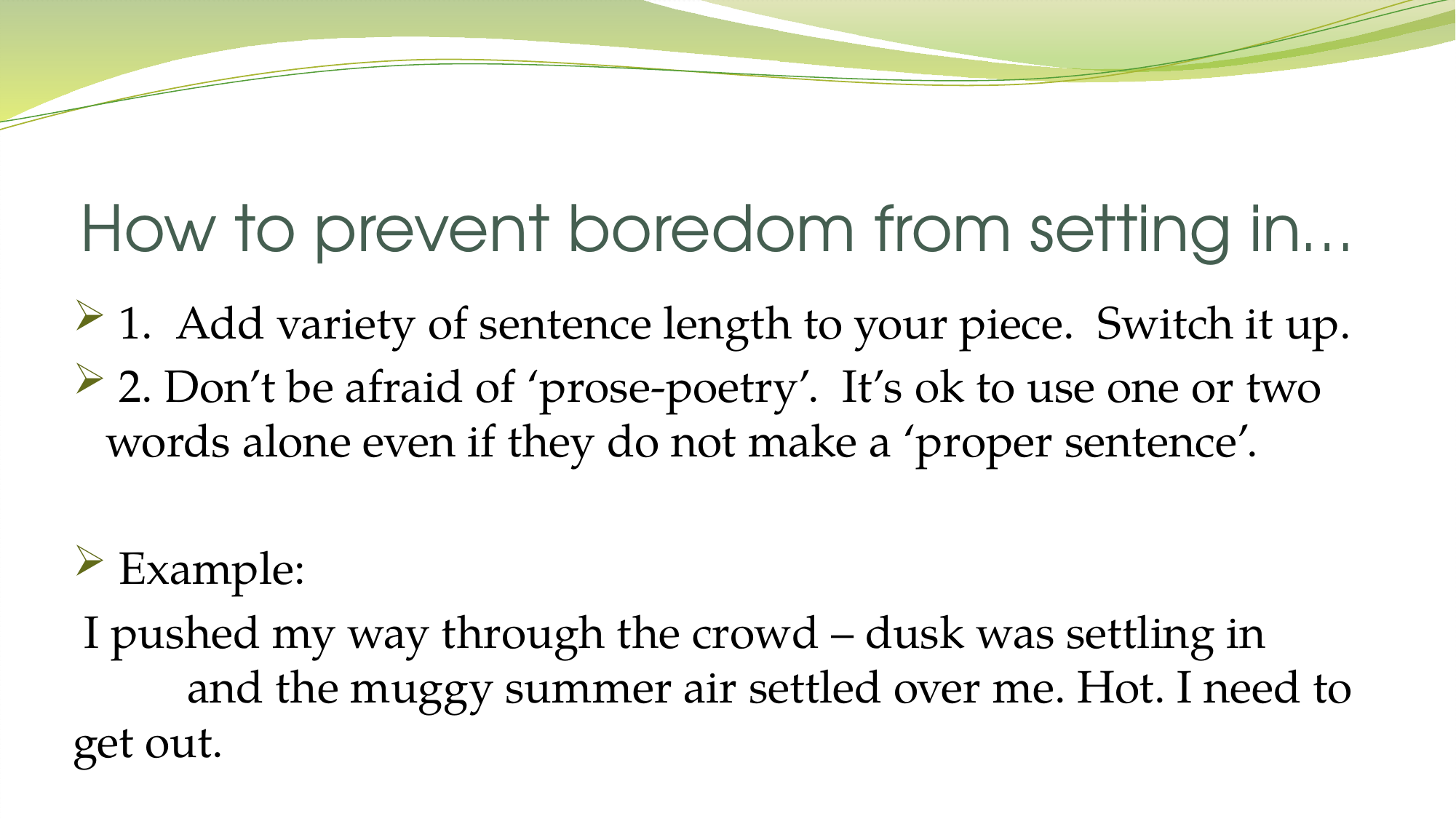

# How to prevent boredom from setting in…
 1.  Add variety of sentence length to your piece.  Switch it up.
 2. Don’t be afraid of ‘prose-poetry’.  It’s ok to use one or two words alone even if they do not make a ‘proper sentence’.

 Example:
 I pushed my way through the crowd – dusk was settling in                   and the muggy summer air settled over me. Hot. I need to get out.